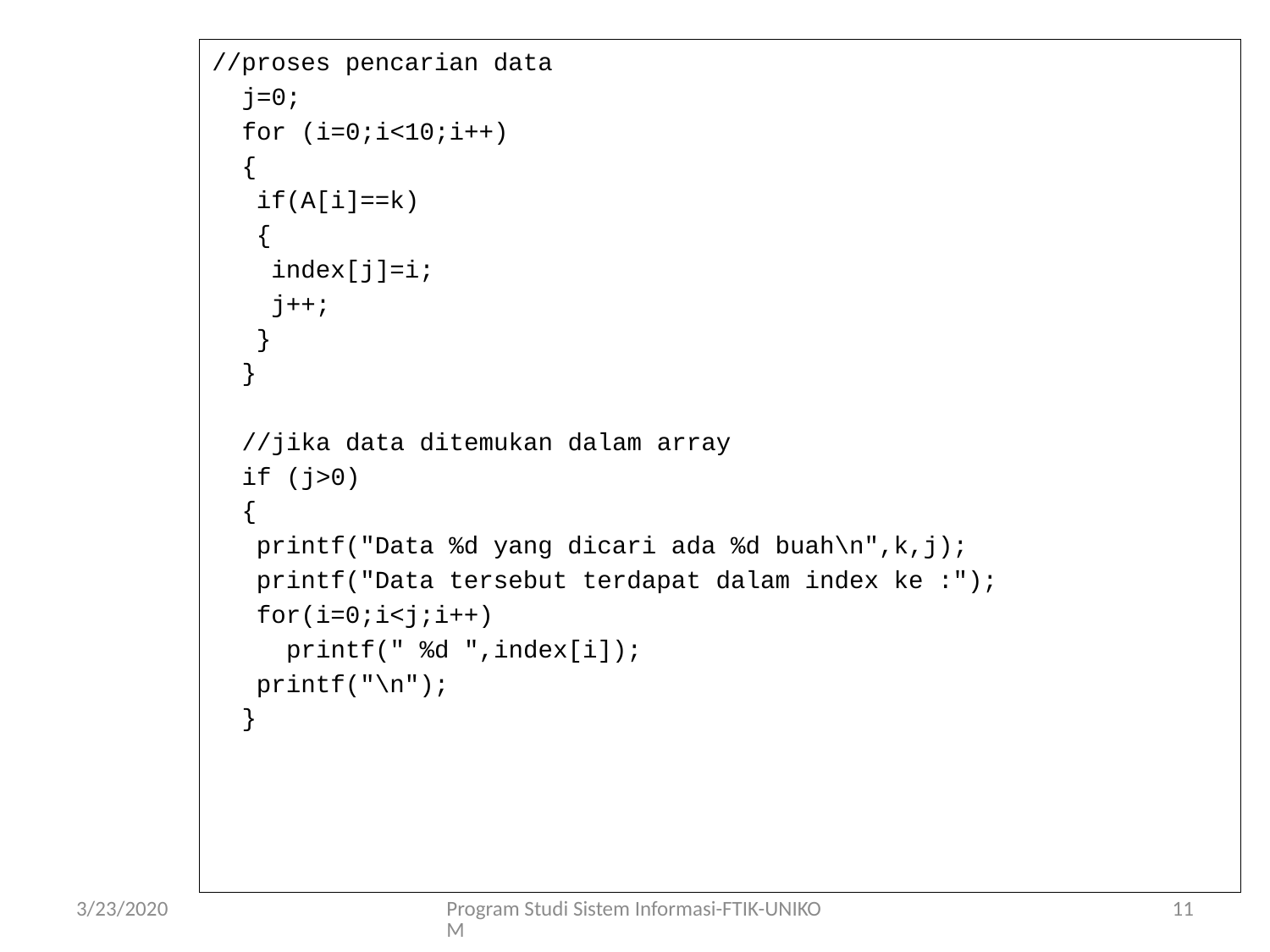

//proses pencarian data
  j=0;
  for (i=0;i<10;i++)
  {
   if(A[i]==k)
   {
    index[j]=i;
    j++;
   }
  }

  //jika data ditemukan dalam array
  if (j>0)
  {
   printf("Data %d yang dicari ada %d buah\n",k,j);
   printf("Data tersebut terdapat dalam index ke :");
   for(i=0;i<j;i++)
     printf(" %d ",index[i]);
   printf("\n");
  }
3/23/2020
Program Studi Sistem Informasi-FTIK-UNIKOM
11